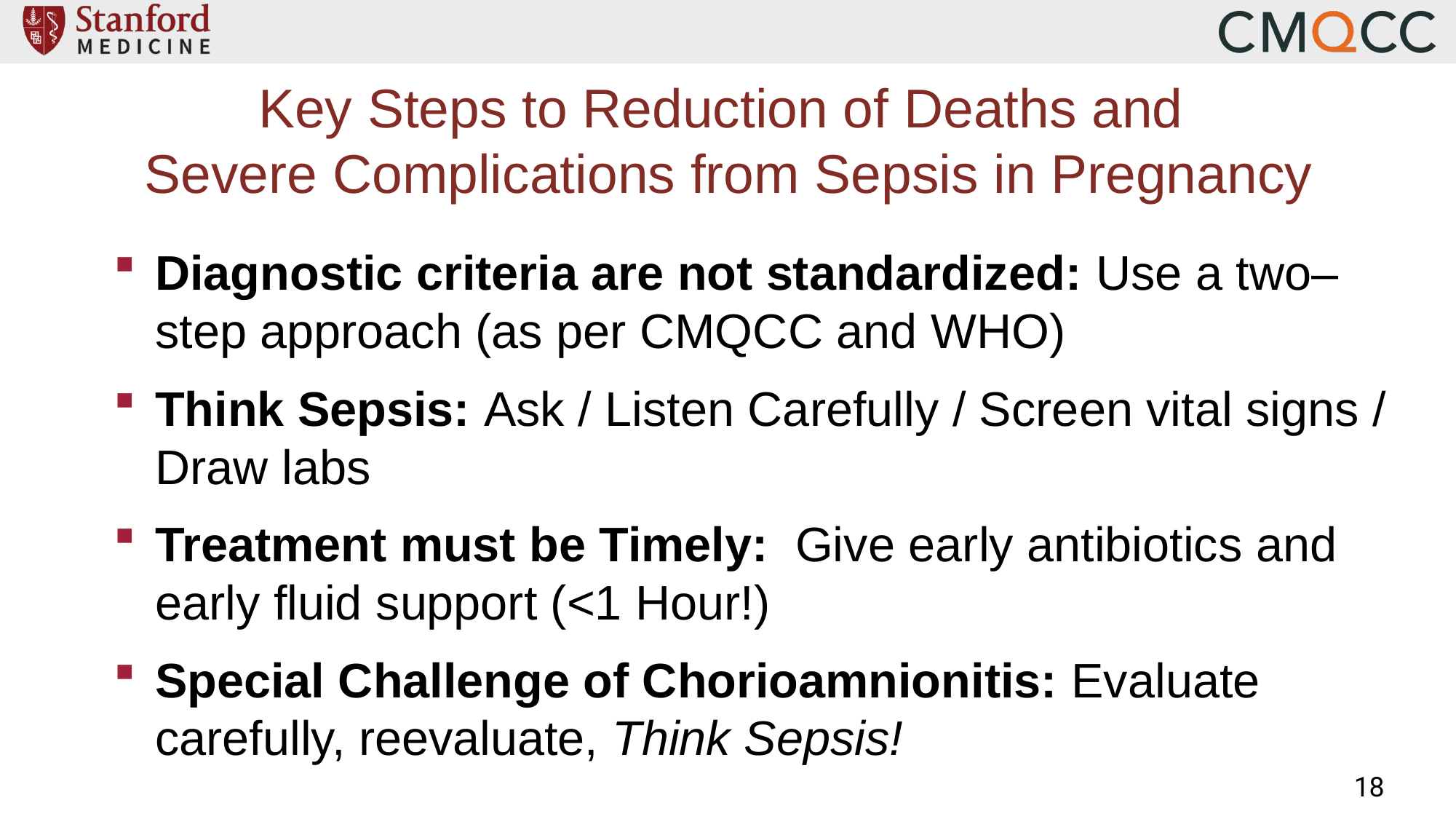

# Key Steps to Reduction of Deaths and Severe Complications from Sepsis in Pregnancy
Diagnostic criteria are not standardized: Use a two–step approach (as per CMQCC and WHO)
Think Sepsis: Ask / Listen Carefully / Screen vital signs / Draw labs
Treatment must be Timely:  Give early antibiotics and early fluid support (<1 Hour!)
Special Challenge of Chorioamnionitis: Evaluate carefully, reevaluate, Think Sepsis!